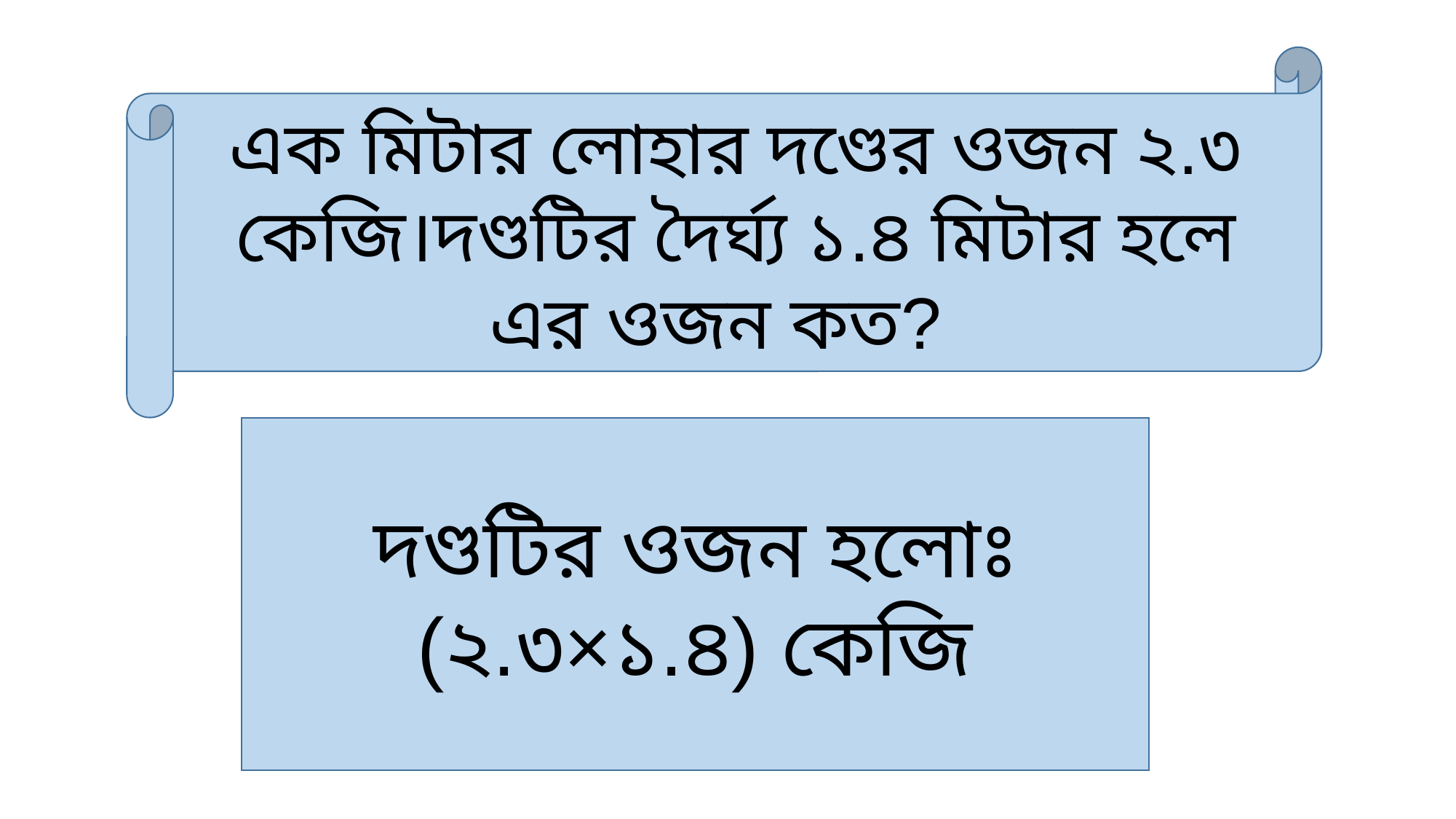

এক মিটার লোহার দণ্ডের ওজন ২.৩ কেজি।দণ্ডটির দৈর্ঘ্য ১.৪ মিটার হলে এর ওজন কত?
দণ্ডটির ওজন হলোঃ
(২.৩×১.৪) কেজি